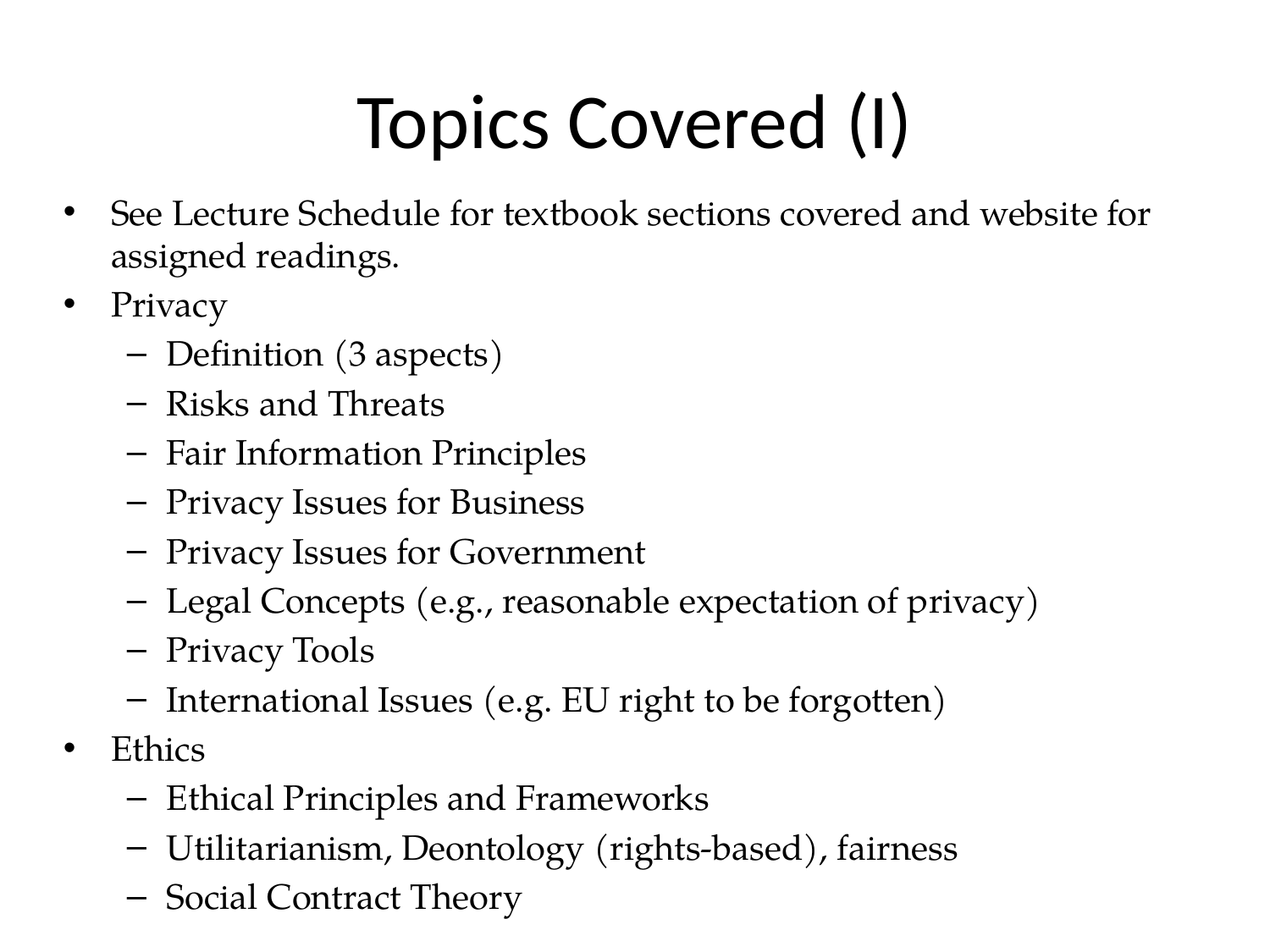

# Topics Covered (I)
See Lecture Schedule for textbook sections covered and website for assigned readings.
Privacy
Definition (3 aspects)
Risks and Threats
Fair Information Principles
Privacy Issues for Business
Privacy Issues for Government
Legal Concepts (e.g., reasonable expectation of privacy)
Privacy Tools
International Issues (e.g. EU right to be forgotten)
Ethics
Ethical Principles and Frameworks
Utilitarianism, Deontology (rights-based), fairness
Social Contract Theory